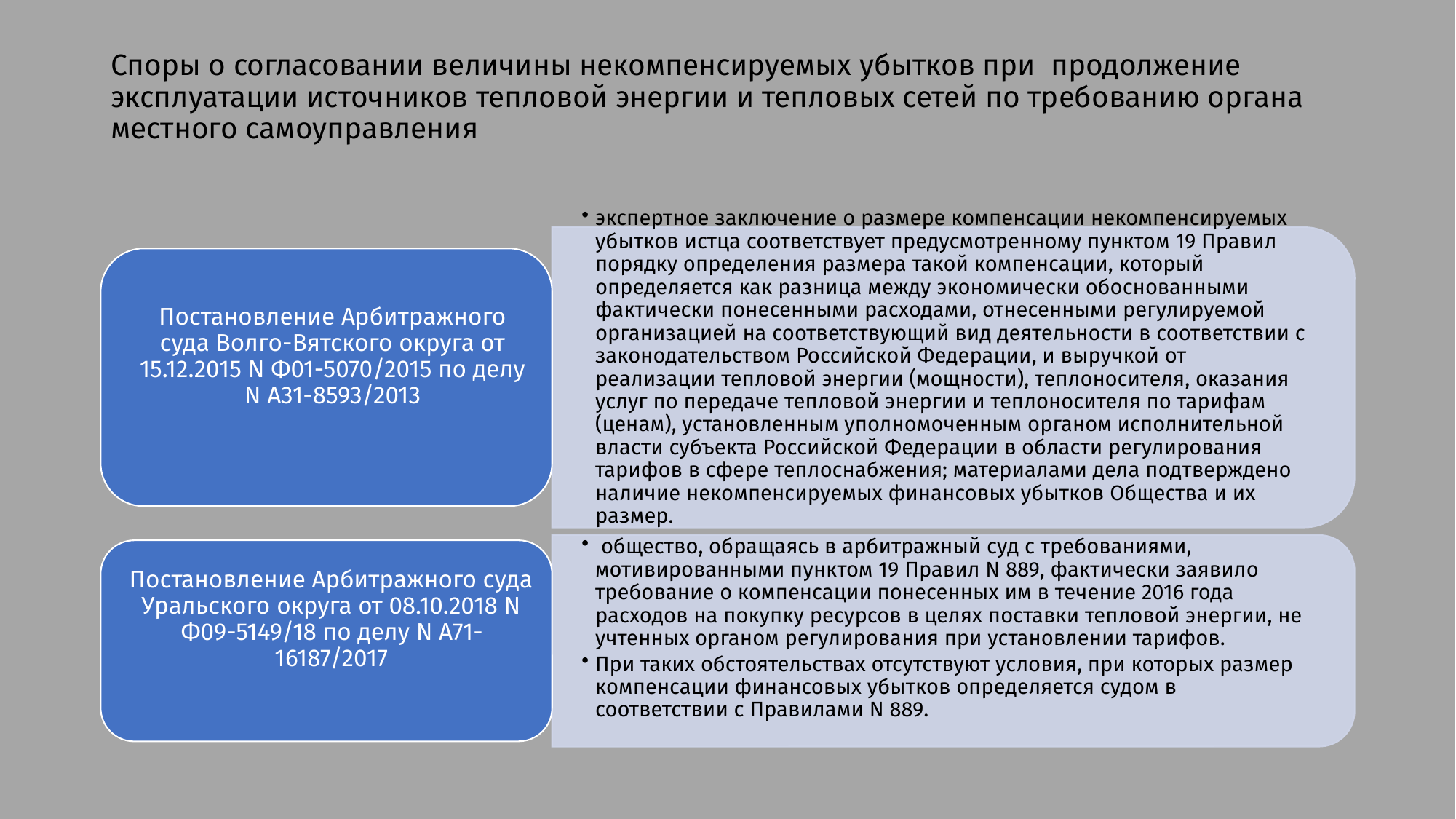

# Споры о согласовании величины некомпенсируемых убытков при  продолжение эксплуатации источников тепловой энергии и тепловых сетей по требованию органа местного самоуправления
экспертное заключение о размере компенсации некомпенсируемых убытков истца соответствует предусмотренному пунктом 19 Правил порядку определения размера такой компенсации, который определяется как разница между экономически обоснованными фактически понесенными расходами, отнесенными регулируемой организацией на соответствующий вид деятельности в соответствии с законодательством Российской Федерации, и выручкой от реализации тепловой энергии (мощности), теплоносителя, оказания услуг по передаче тепловой энергии и теплоносителя по тарифам (ценам), установленным уполномоченным органом исполнительной власти субъекта Российской Федерации в области регулирования тарифов в сфере теплоснабжения; материалами дела подтверждено наличие некомпенсируемых финансовых убытков Общества и их размер.

Постановление Арбитражного суда Волго-Вятского округа от 15.12.2015 N Ф01-5070/2015 по делу N А31-8593/2013

 общество, обращаясь в арбитражный суд с требованиями, мотивированными пунктом 19 Правил N 889, фактически заявило требование о компенсации понесенных им в течение 2016 года расходов на покупку ресурсов в целях поставки тепловой энергии, не учтенных органом регулирования при установлении тарифов.
При таких обстоятельствах отсутствуют условия, при которых размер компенсации финансовых убытков определяется судом в соответствии с Правилами N 889.

Постановление Арбитражного суда Уральского округа от 08.10.2018 N Ф09-5149/18 по делу N А71-16187/2017